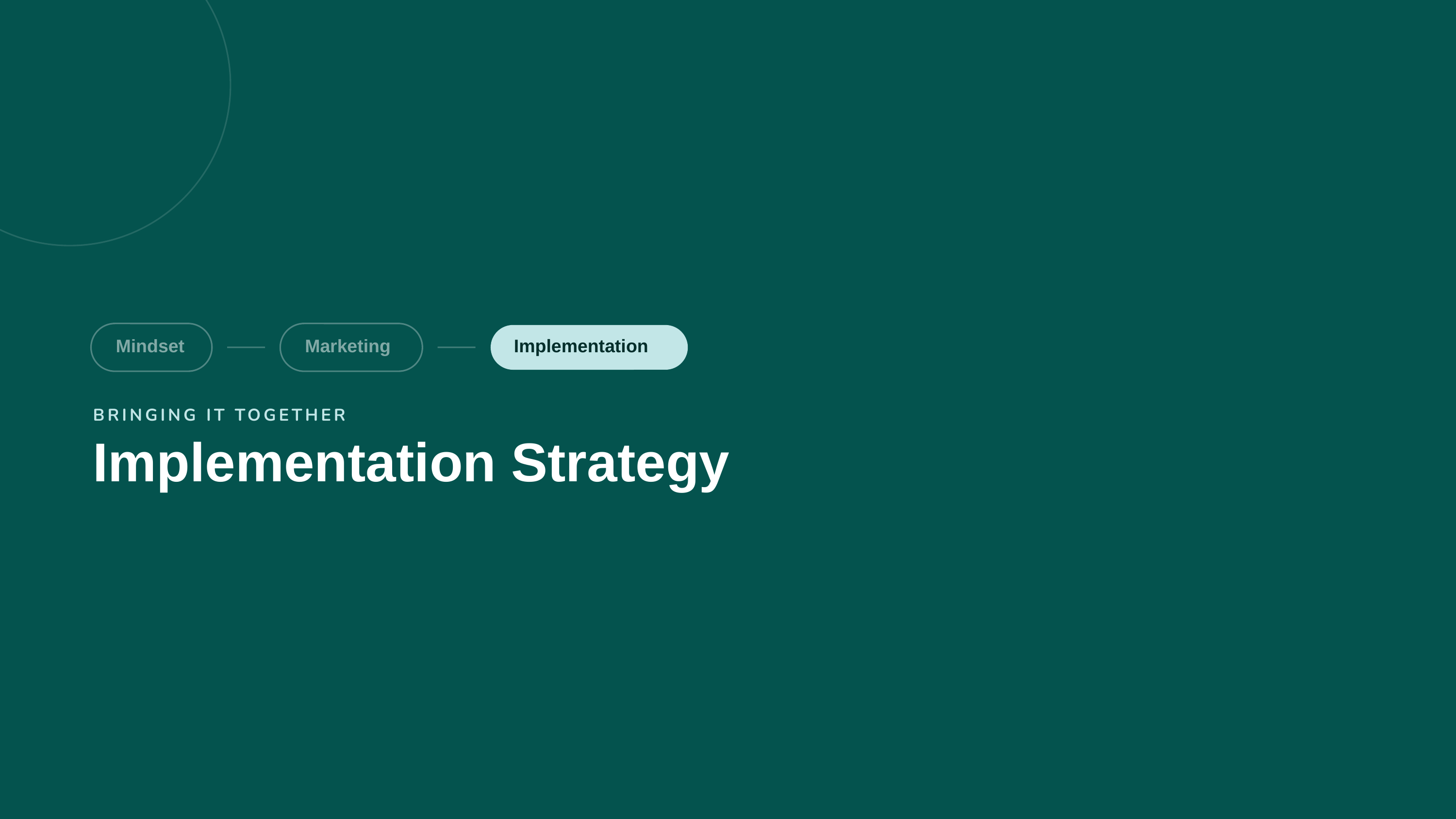

Mindset
Marketing
Implementation

BRINGING IT TOGETHER
Implementation Strategy